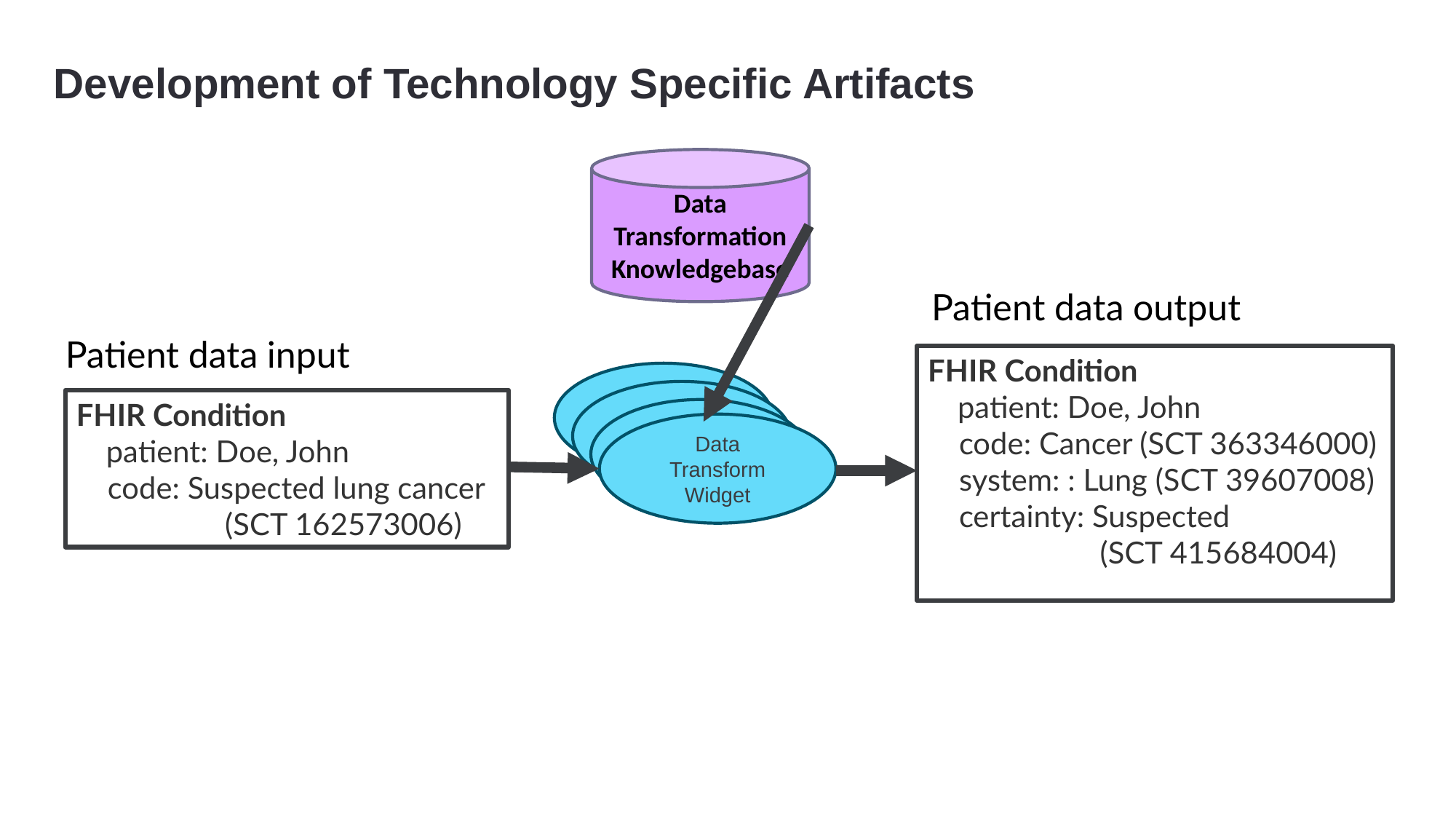

# Development of Technology Specific Artifacts
Data Transformation
Knowledgebase
Patient data output
FHIR Condition
    patient: Doe, John
    code: Cancer (SCT 363346000)
    system: : Lung (SCT 39607008)
    certainty: Suspected
                      (SCT 415684004)
Patient data input
FHIR Condition
    patient: Doe, John
    code: Suspected lung cancer
                   (SCT 162573006)

Data
Transform Widget